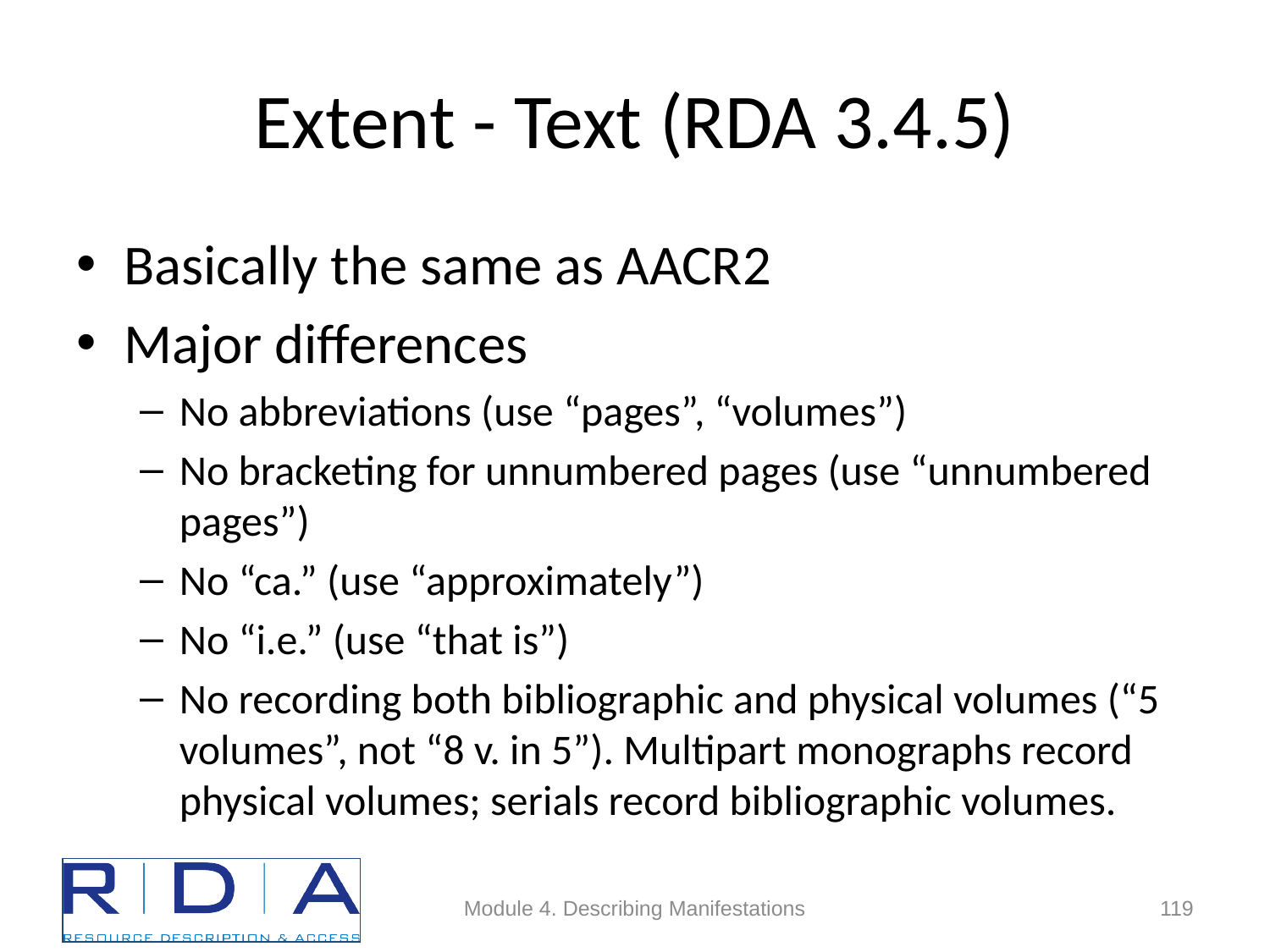

# Extent - Text (RDA 3.4.5)
Basically the same as AACR2
Major differences
No abbreviations (use “pages”, “volumes”)
No bracketing for unnumbered pages (use “unnumbered pages”)
No “ca.” (use “approximately”)
No “i.e.” (use “that is”)
No recording both bibliographic and physical volumes (“5 volumes”, not “8 v. in 5”). Multipart monographs record physical volumes; serials record bibliographic volumes.
Module 4. Describing Manifestations
119